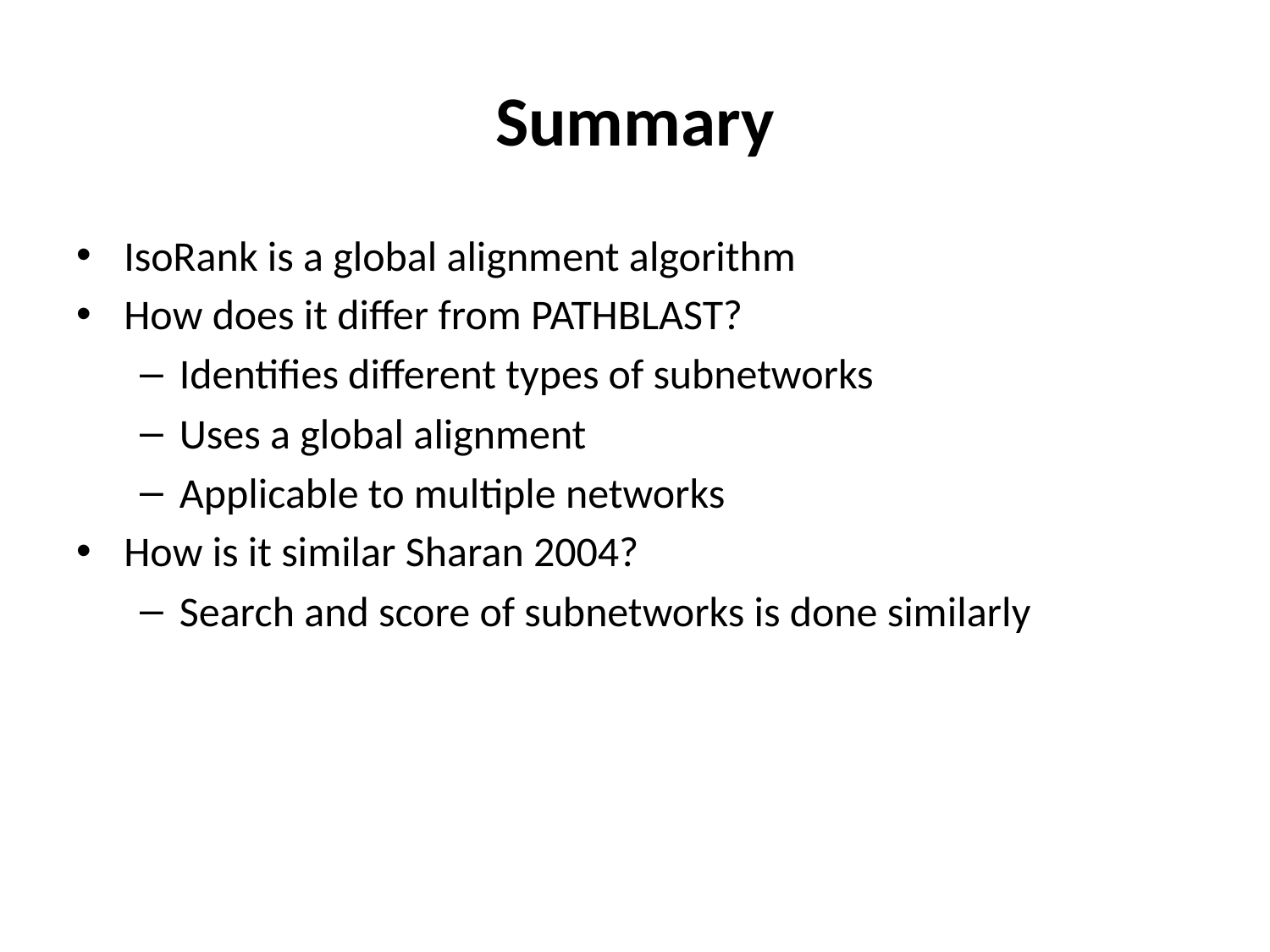

# Summary
IsoRank is a global alignment algorithm
How does it differ from PATHBLAST?
Identifies different types of subnetworks
Uses a global alignment
Applicable to multiple networks
How is it similar Sharan 2004?
Search and score of subnetworks is done similarly